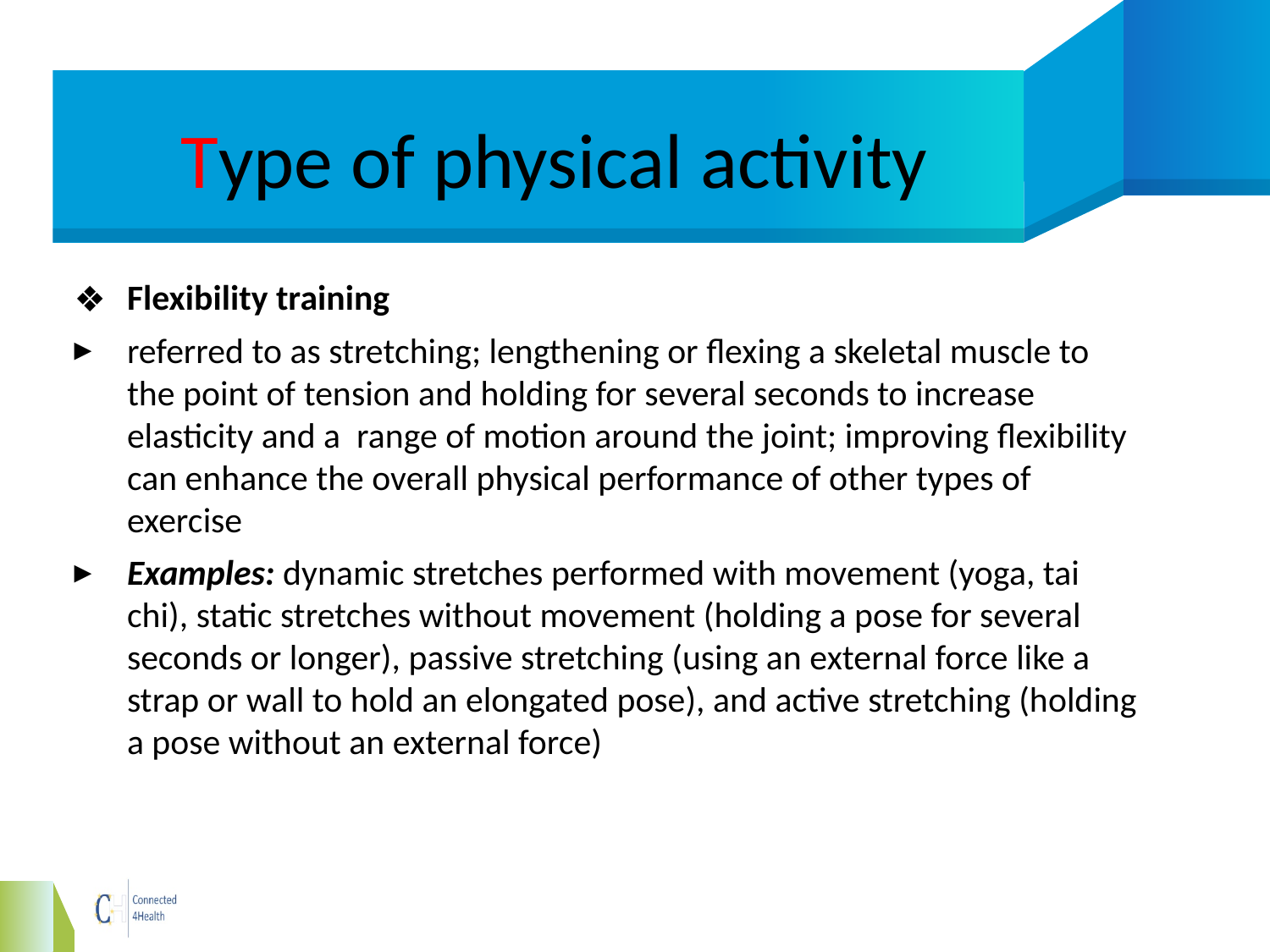

# Type of physical activity
Flexibility training
referred to as stretching; lengthening or flexing a skeletal muscle to the point of tension and holding for several seconds to increase elasticity and a  range of motion around the joint; improving flexibility can enhance the overall physical performance of other types of exercise
Examples: dynamic stretches performed with movement (yoga, tai chi), static stretches without movement (holding a pose for several seconds or longer), passive stretching (using an external force like a strap or wall to hold an elongated pose), and active stretching (holding a pose without an external force)